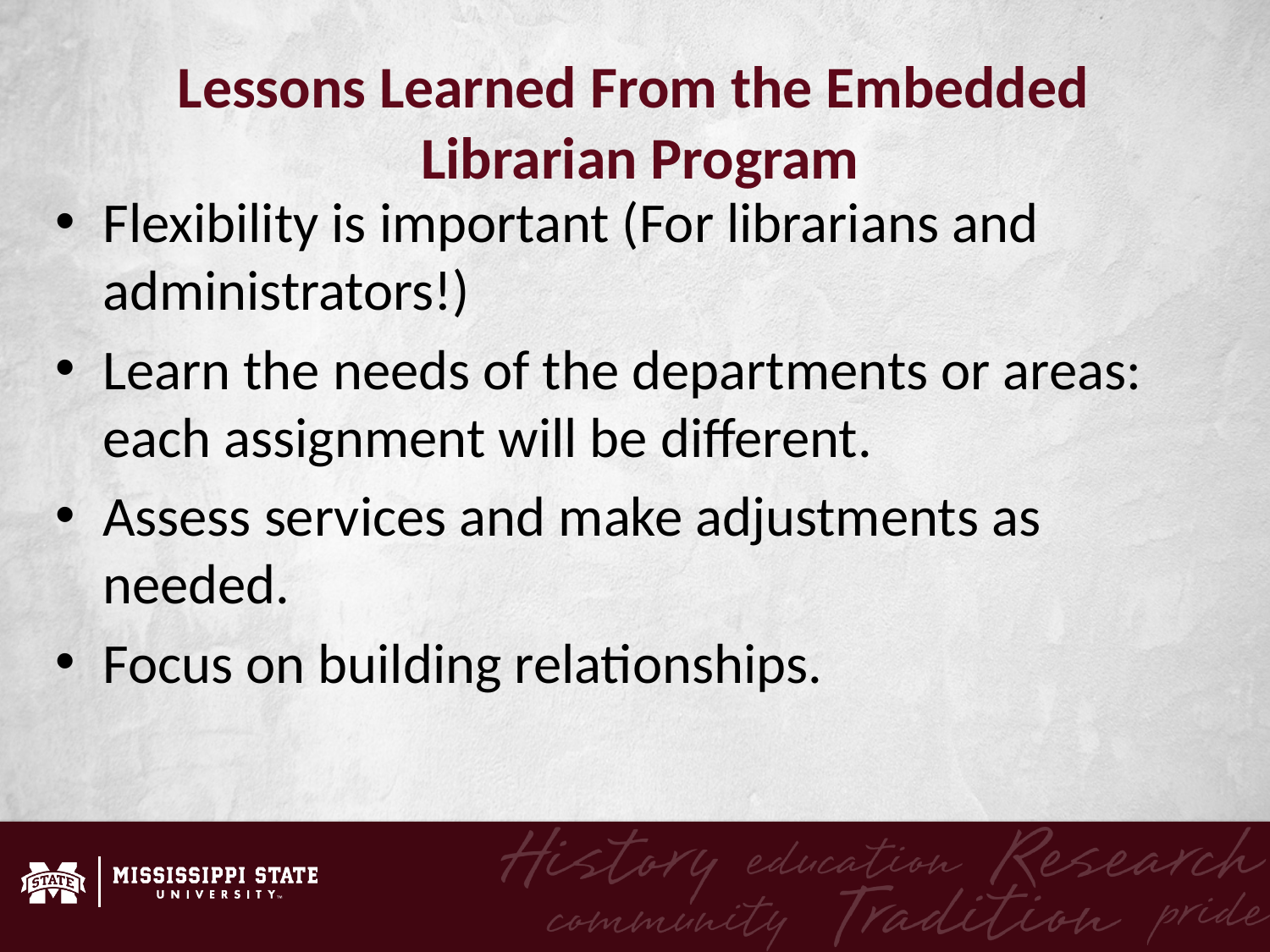

Lessons Learned From the Embedded
Librarian Program
Flexibility is important (For librarians and administrators!)
Learn the needs of the departments or areas: each assignment will be different.
Assess services and make adjustments as needed.
Focus on building relationships.